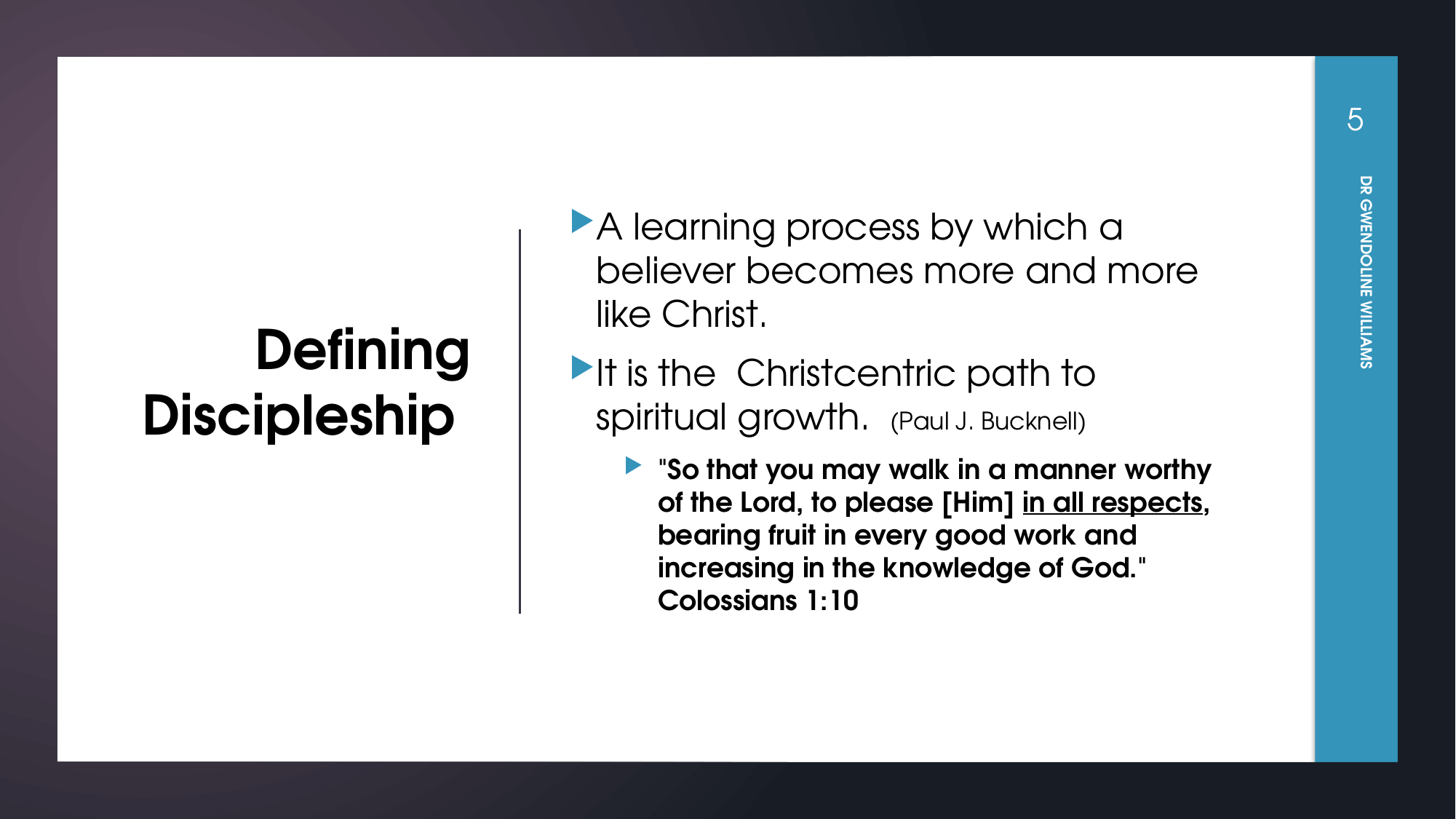

5
A learning process by which a believer becomes more and more like Christ.
It is the  Christcentric path to spiritual growth.  (Paul J. Bucknell)
"So that you may walk in a manner worthy of the Lord, to please [Him] in all respects, bearing fruit in every good work and increasing in the knowledge of God."  Colossians 1:10
 Defining Discipleship
DR GWENDOLINE WILLIAMS